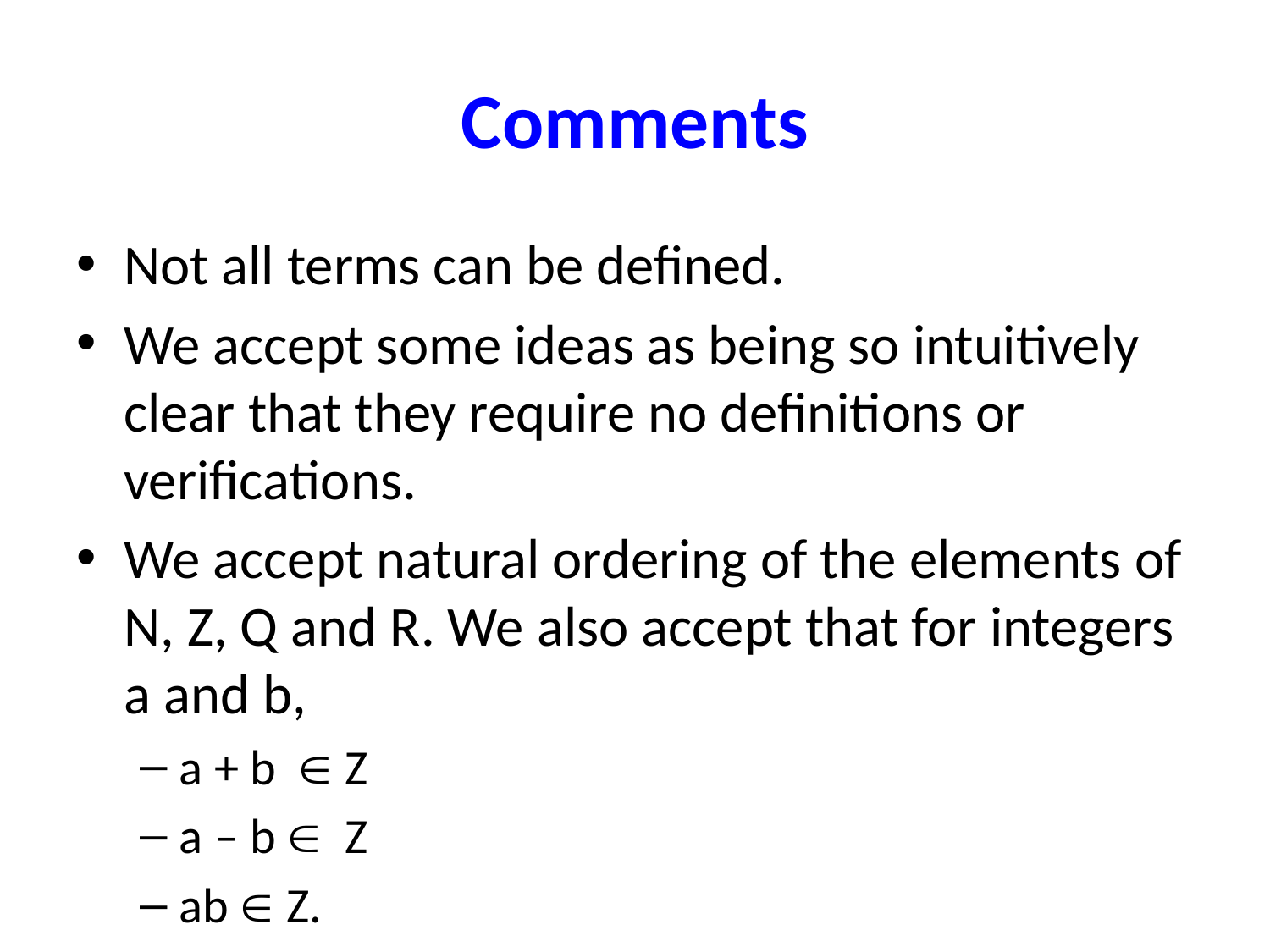

# Comments
Not all terms can be defined.
We accept some ideas as being so intuitively clear that they require no definitions or verifications.
We accept natural ordering of the elements of N, Z, Q and R. We also accept that for integers a and b,
a + b  ∈ Z
a – b ∈  Z
ab ∈ Z.